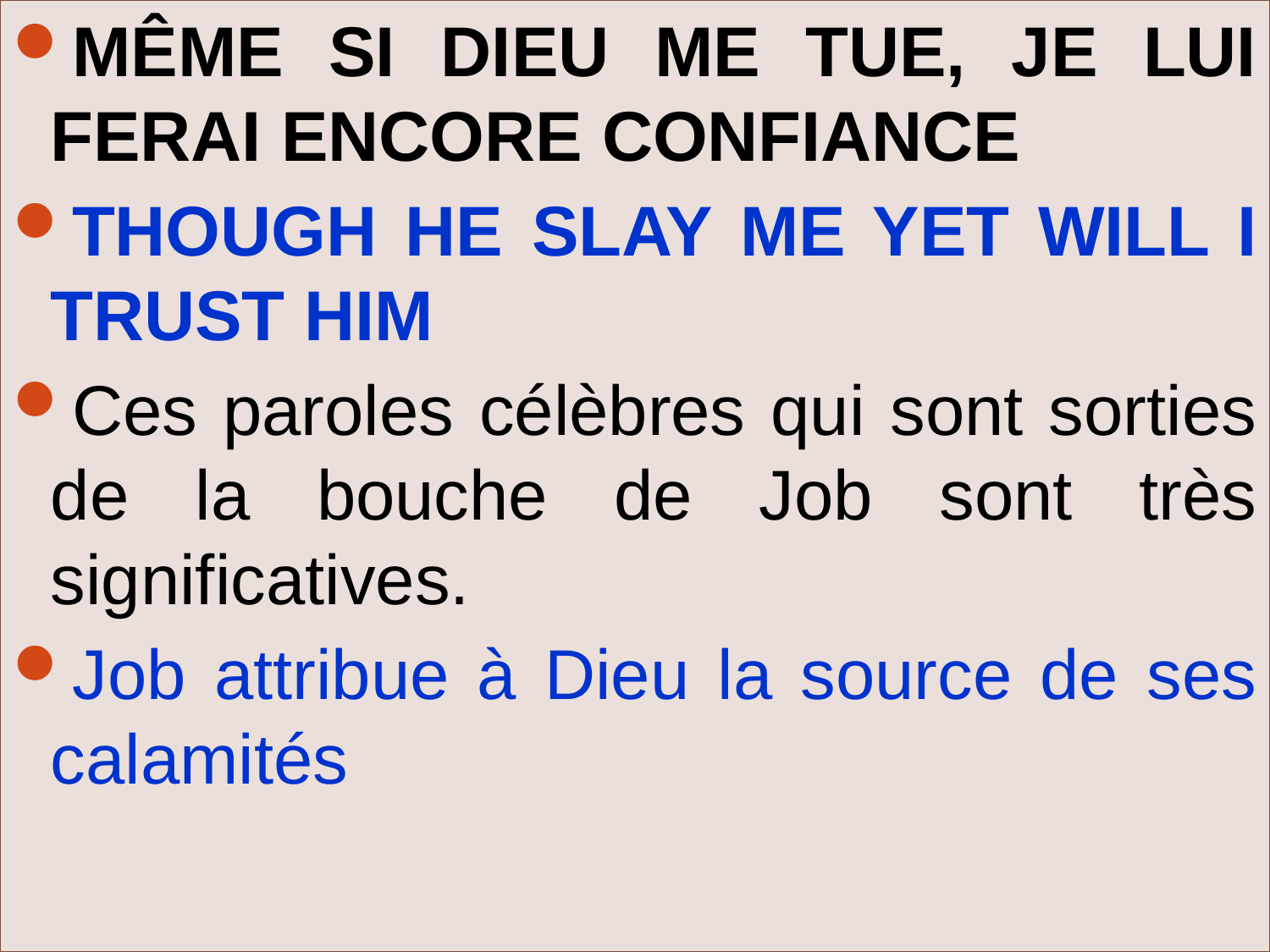

MÊME SI DIEU ME TUE, JE LUI FERAI ENCORE CONFIANCE
THOUGH HE SLAY ME YET WILL I TRUST HIM
Ces paroles célèbres qui sont sorties de la bouche de Job sont très significatives.
Job attribue à Dieu la source de ses calamités